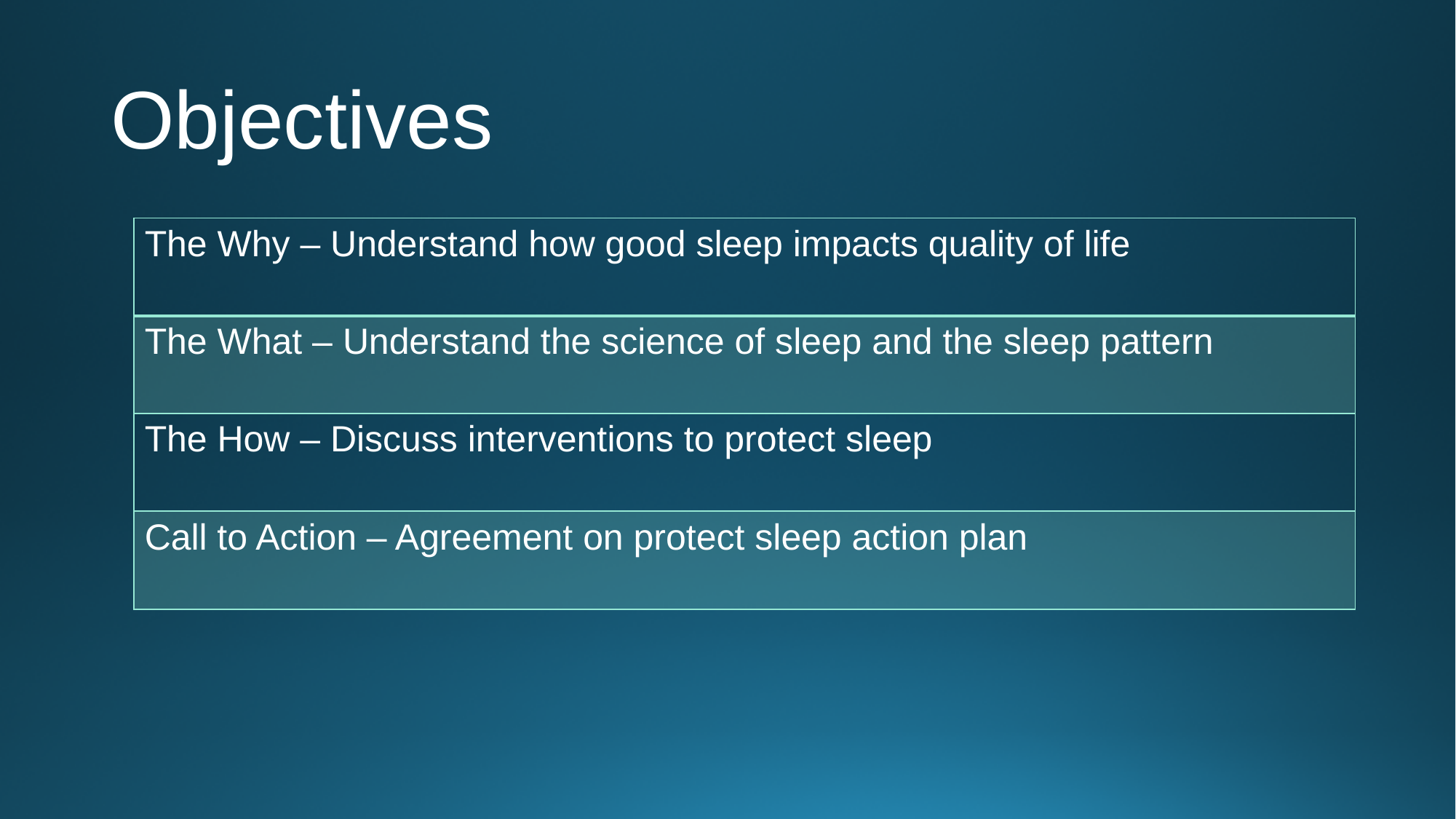

# Objectives
| The Why – Understand how good sleep impacts quality of life |
| --- |
| The What – Understand the science of sleep and the sleep pattern |
| The How – Discuss interventions to protect sleep |
| Call to Action – Agreement on protect sleep action plan |